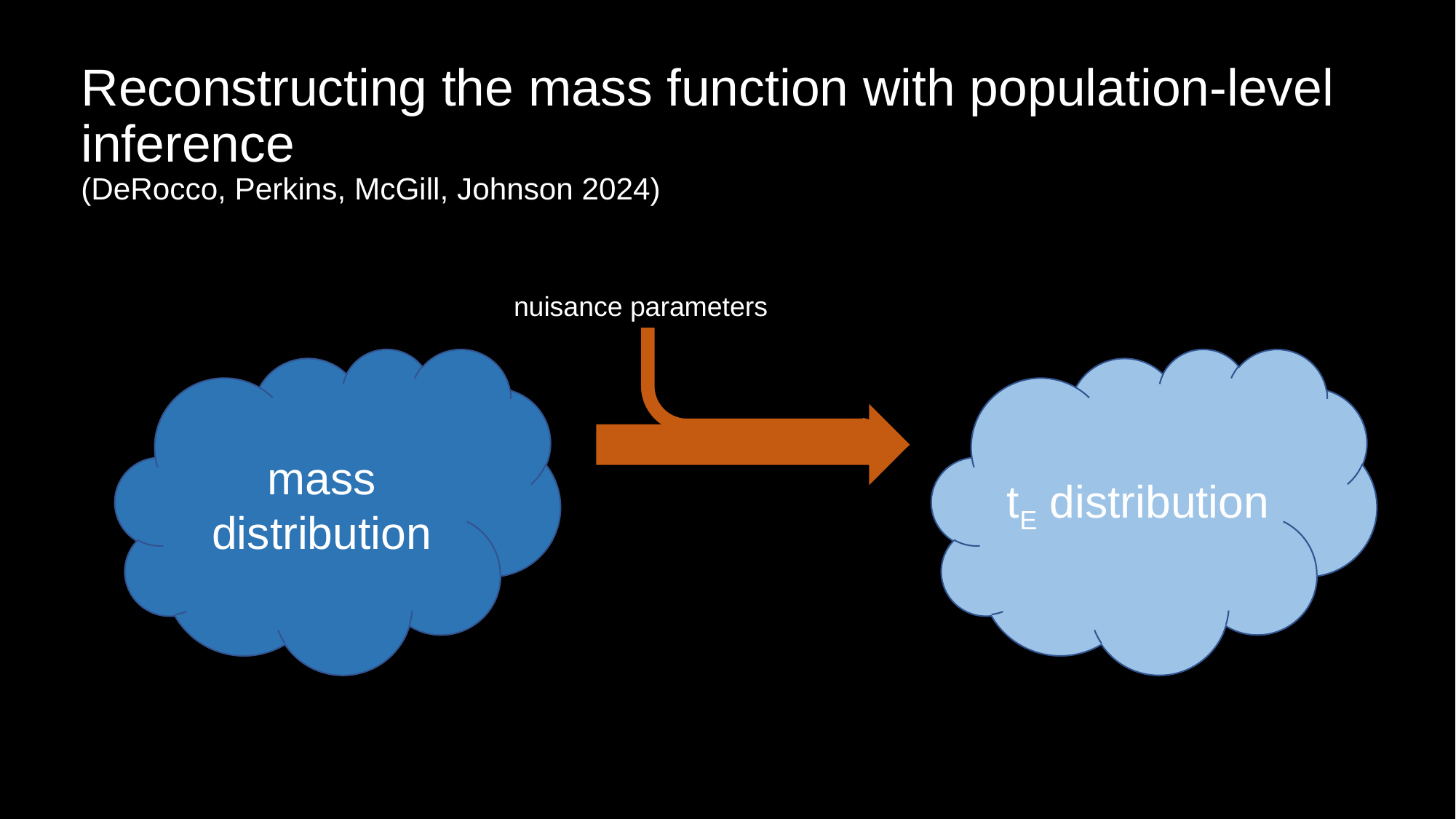

# Reconstructing the mass function with population-level inference (DeRocco, Perkins, McGill, Johnson 2024)
nuisance parameters

mass distribution
tE distribution